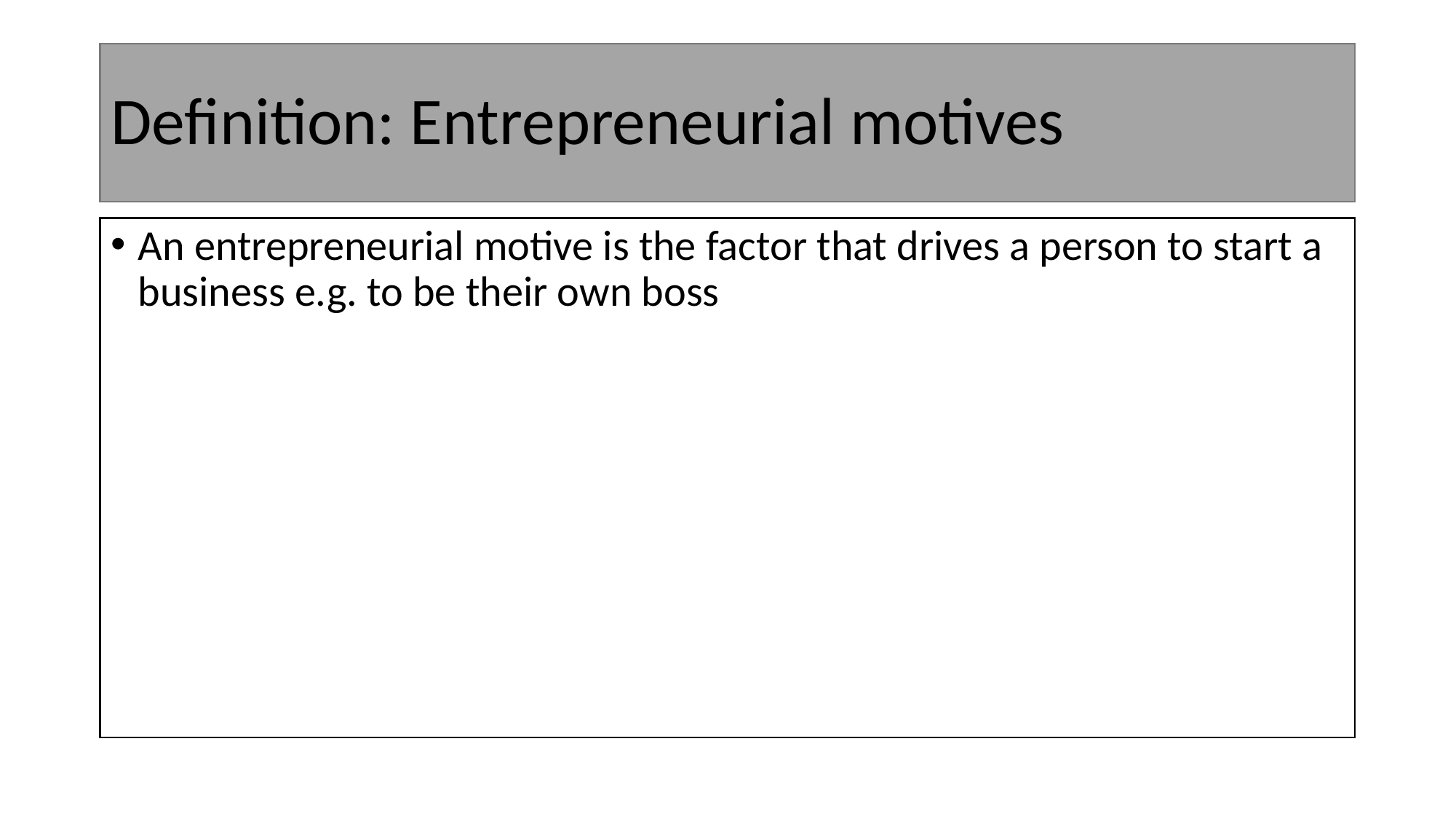

# Definition: Entrepreneurial motives
An entrepreneurial motive is the factor that drives a person to start a business e.g. to be their own boss